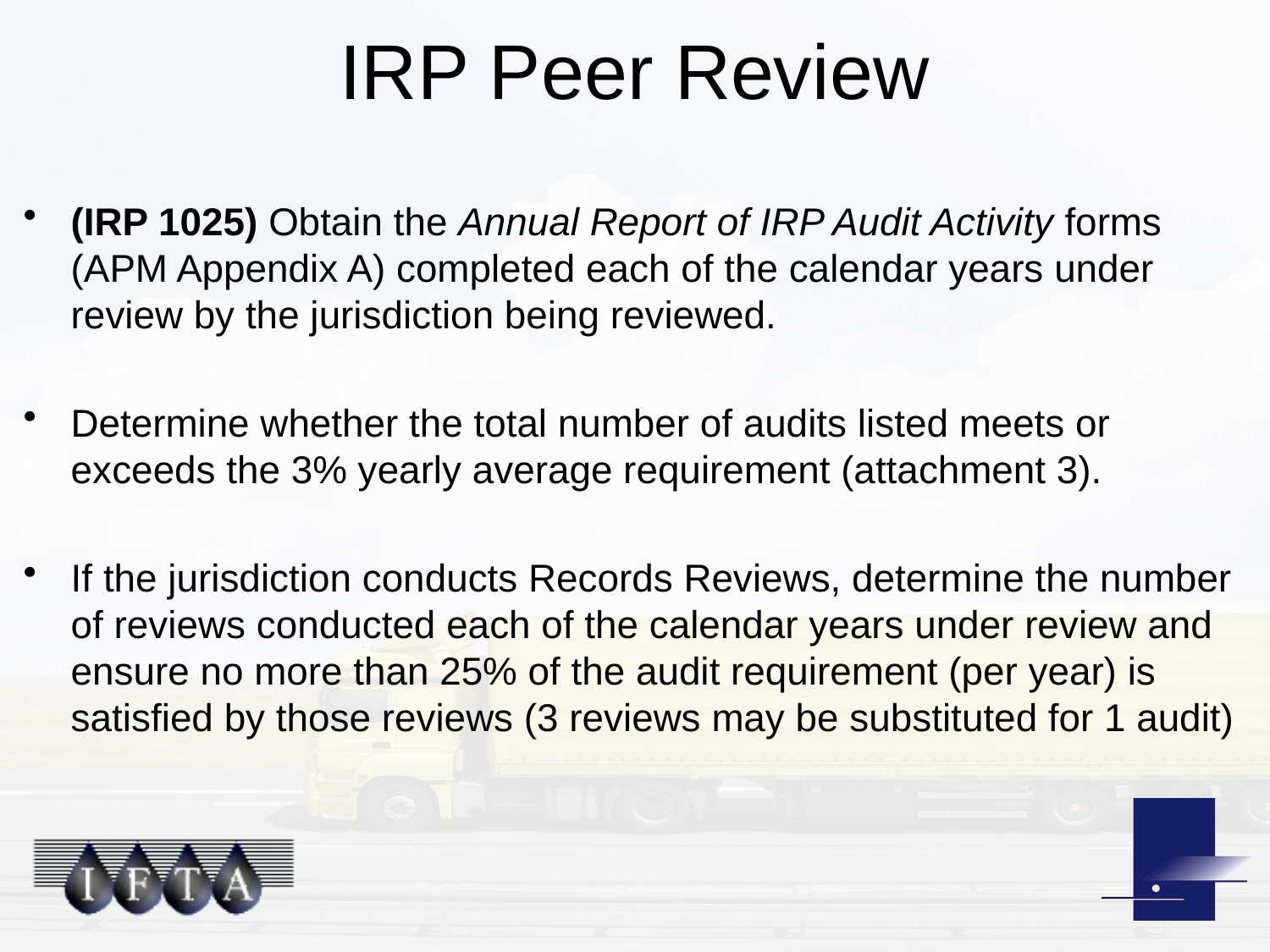

# IRP Peer Review
(IRP 1025) Obtain the Annual Report of IRP Audit Activity forms (APM Appendix A) completed each of the calendar years under review by the jurisdiction being reviewed.

Determine whether the total number of audits listed meets or exceeds the 3% yearly average requirement (attachment 3).

If the jurisdiction conducts Records Reviews, determine the number of reviews conducted each of the calendar years under review and ensure no more than 25% of the audit requirement (per year) is satisfied by those reviews (3 reviews may be substituted for 1 audit)